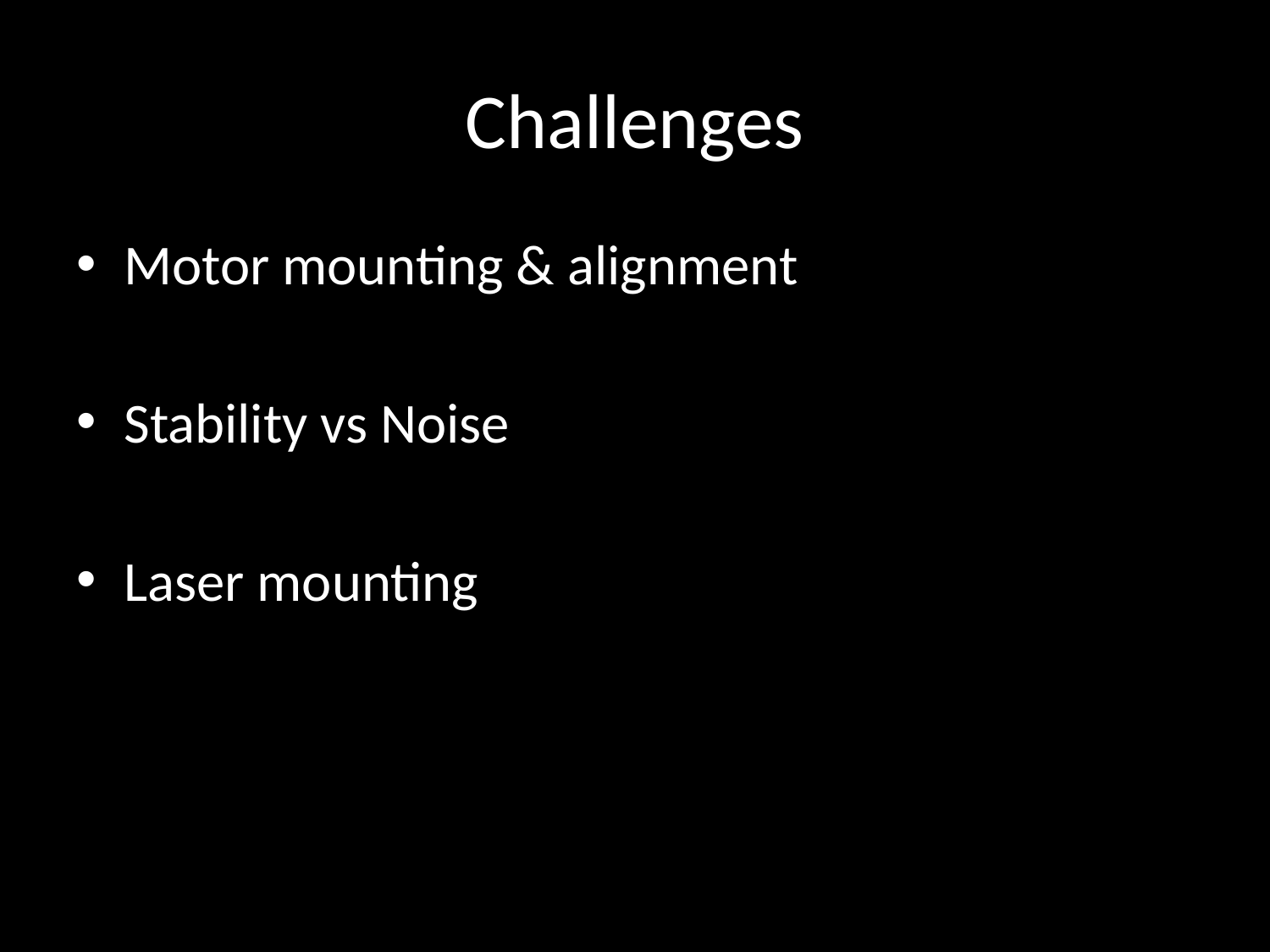

# Challenges
Motor mounting & alignment

Stability vs Noise

Laser mounting